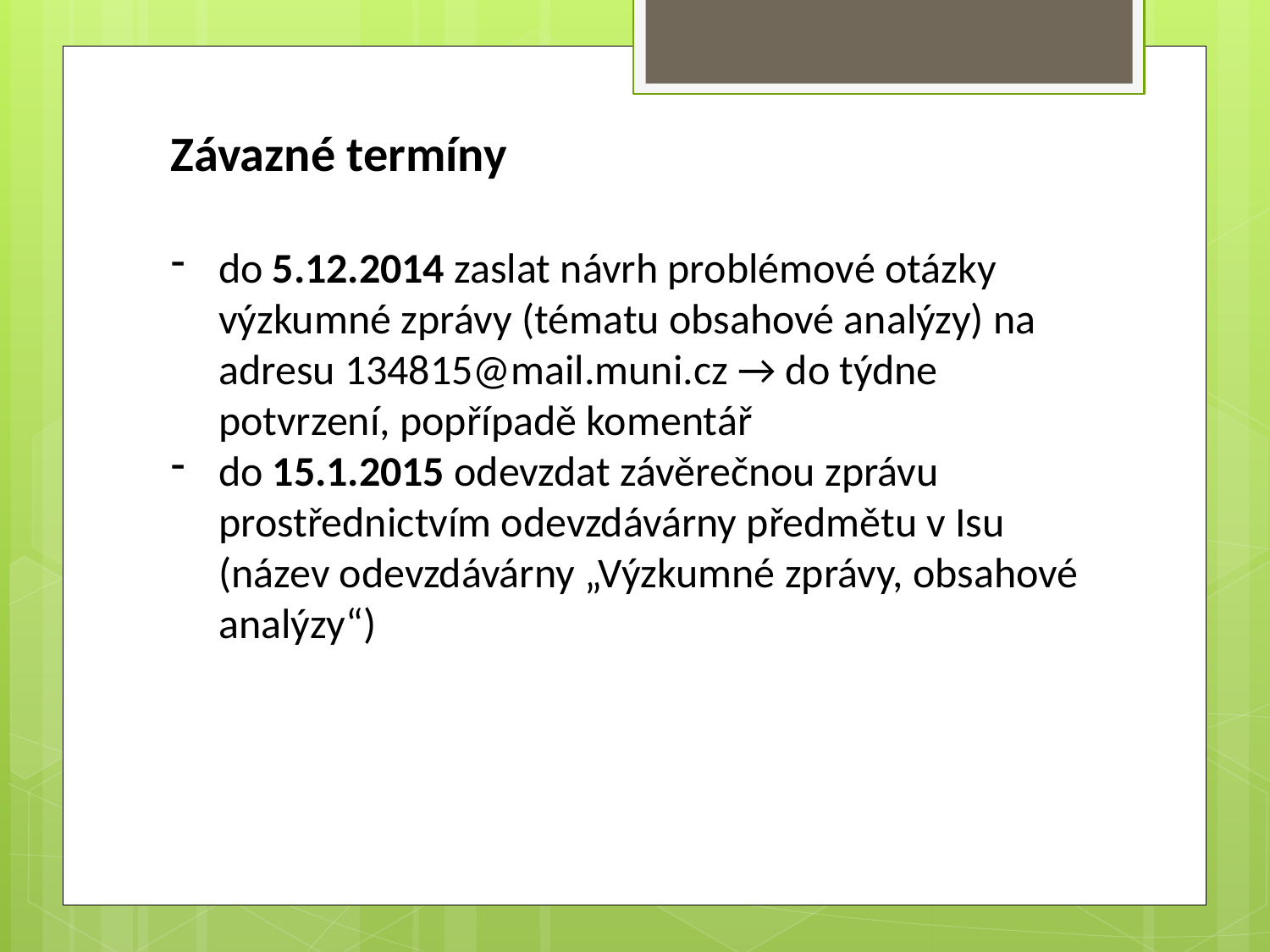

Závazné termíny

do 5.12.2014 zaslat návrh problémové otázky výzkumné zprávy (tématu obsahové analýzy) na adresu 134815@mail.muni.cz → do týdne potvrzení, popřípadě komentář
do 15.1.2015 odevzdat závěrečnou zprávu prostřednictvím odevzdávárny předmětu v Isu (název odevzdávárny „Výzkumné zprávy, obsahové analýzy“)